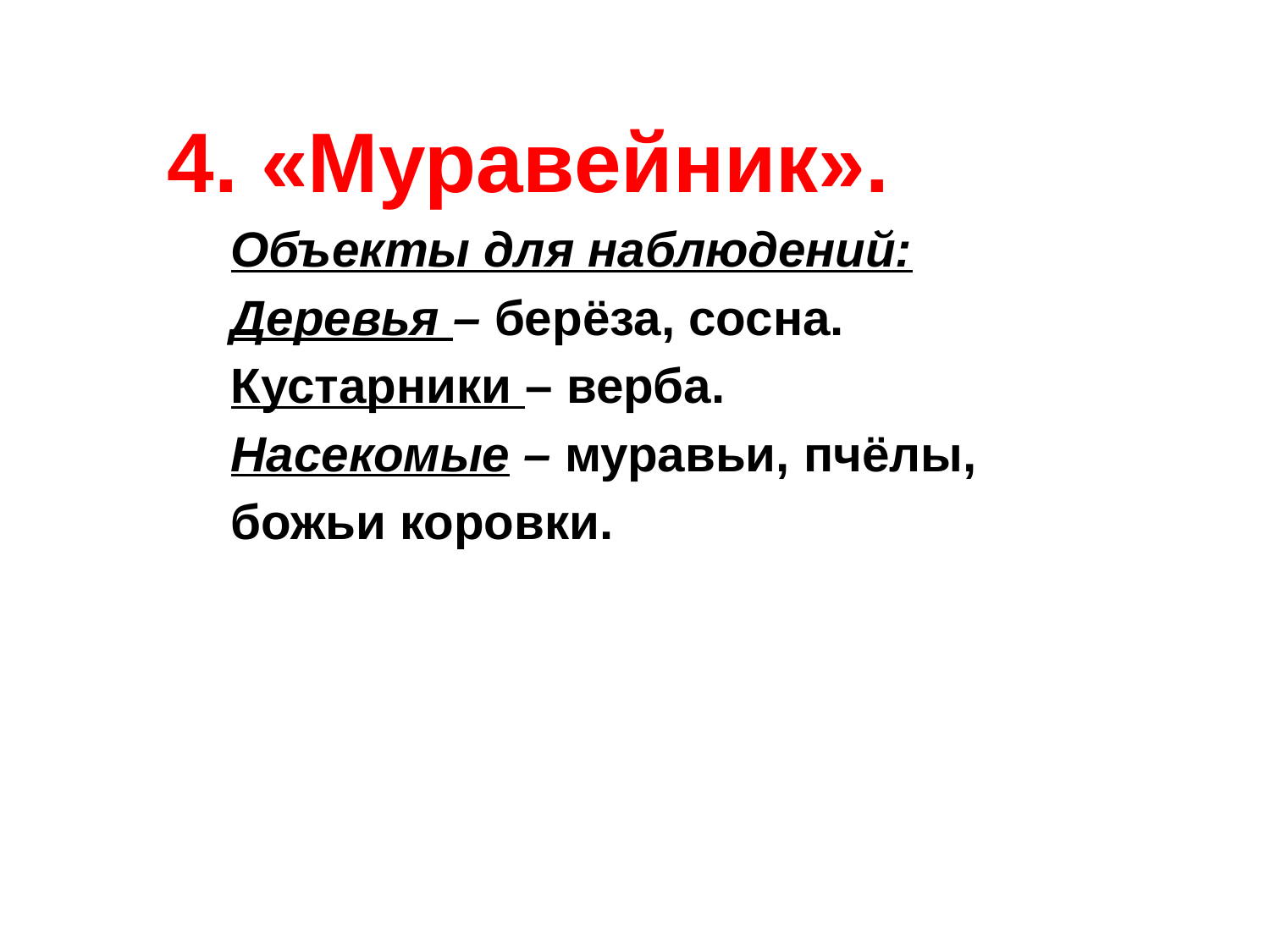

4. «Муравейник».
Объекты для наблюдений:
Деревья – берёза, сосна.
Кустарники – верба.
Насекомые – муравьи, пчёлы, божьи коровки.